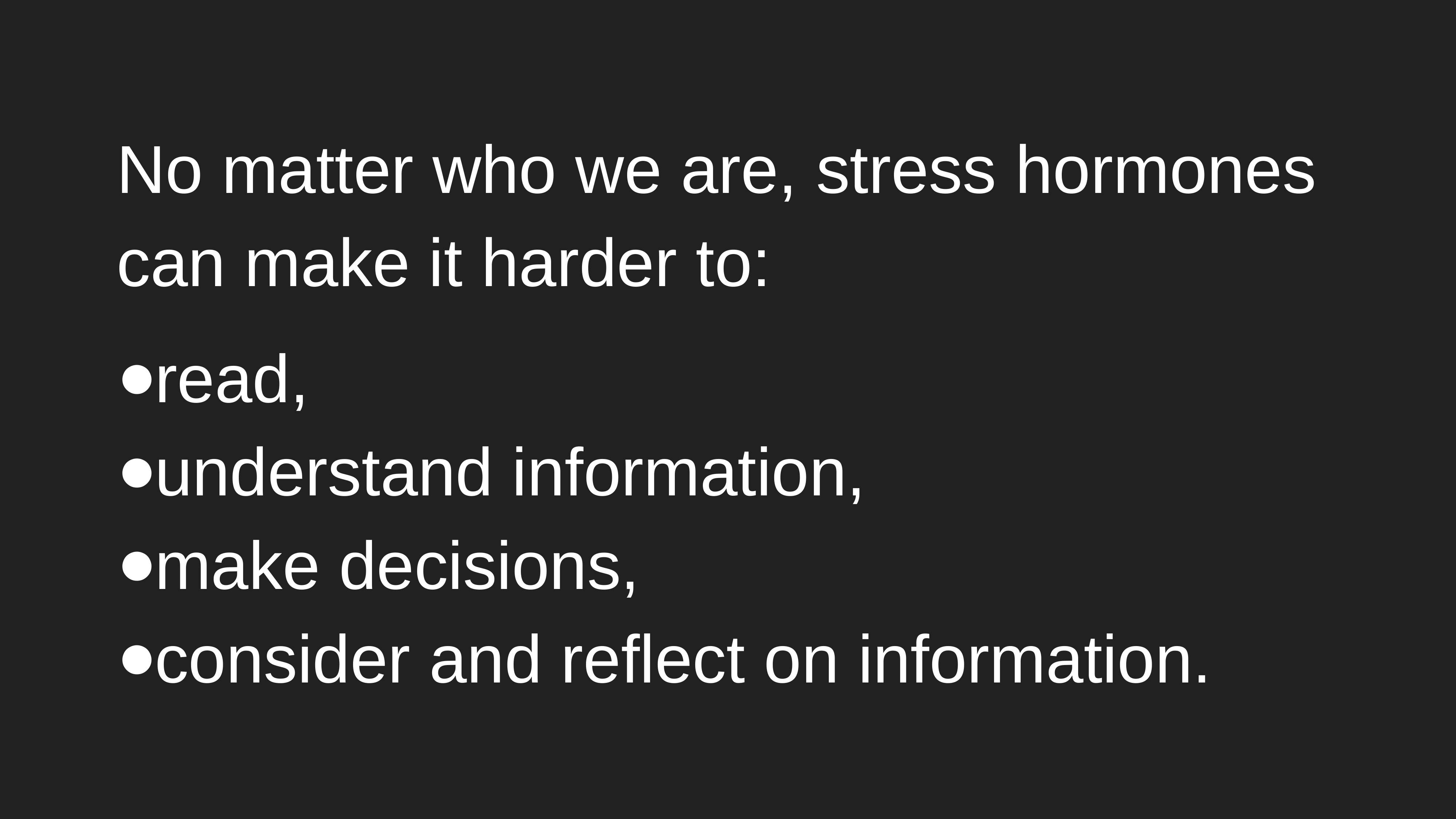

No matter who we are, stress hormones can make it harder to:
read,
understand information,
make decisions,
consider and reflect on information.